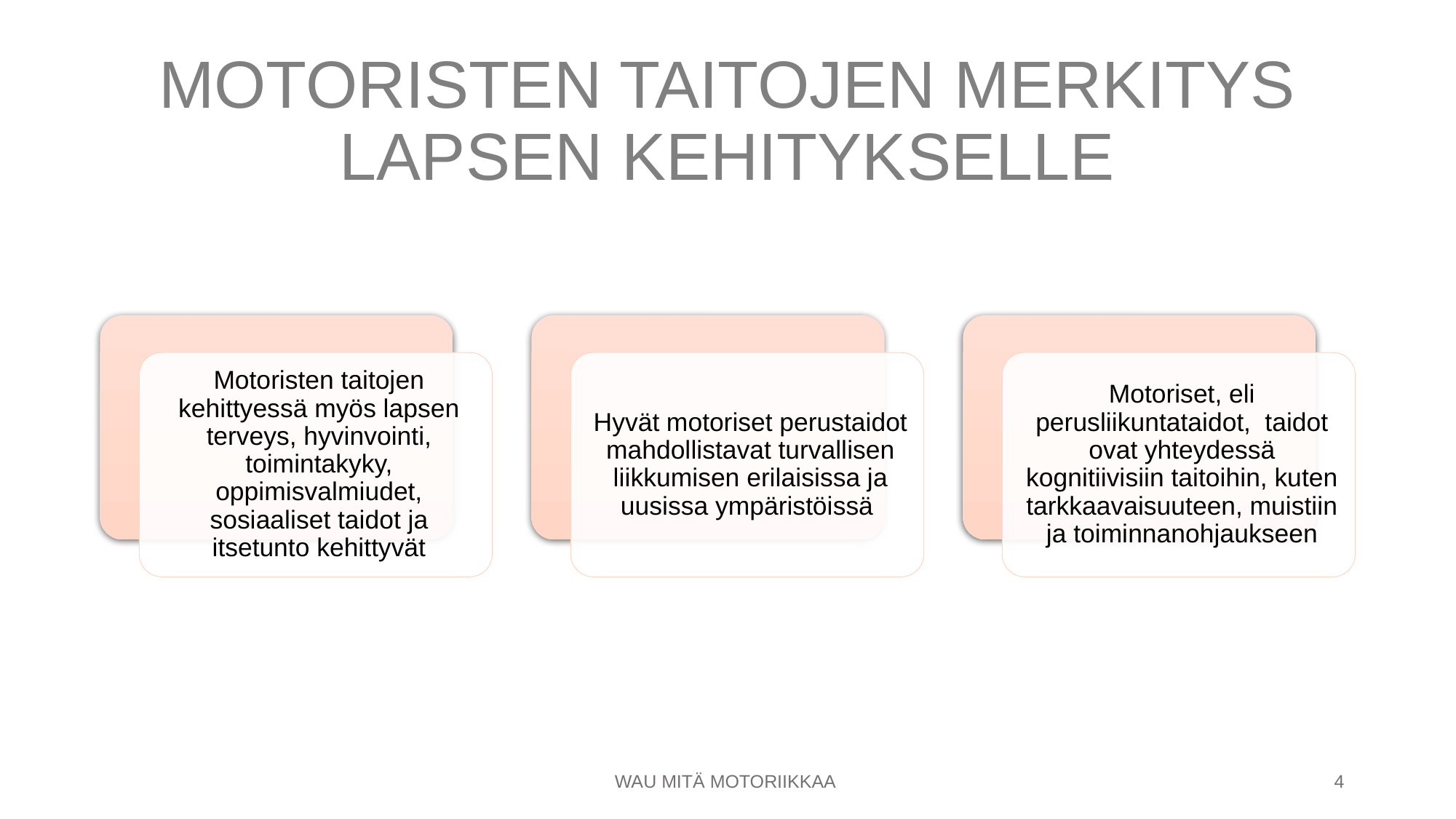

# MOTORISTEN TAITOJEN MERKITYS LAPSEN KEHITYKSELLE
Motoristen taitojen kehittyessä myös lapsen terveys, hyvinvointi, toimintakyky, oppimisvalmiudet, sosiaaliset taidot ja itsetunto kehittyvät
Hyvät motoriset perustaidot mahdollistavat turvallisen liikkumisen erilaisissa ja uusissa ympäristöissä
Motoriset, eli perusliikuntataidot,  taidot ovat yhteydessä kognitiivisiin taitoihin, kuten tarkkaavaisuuteen, muistiin ja toiminnanohjaukseen
WAU MITÄ MOTORIIKKAA
4